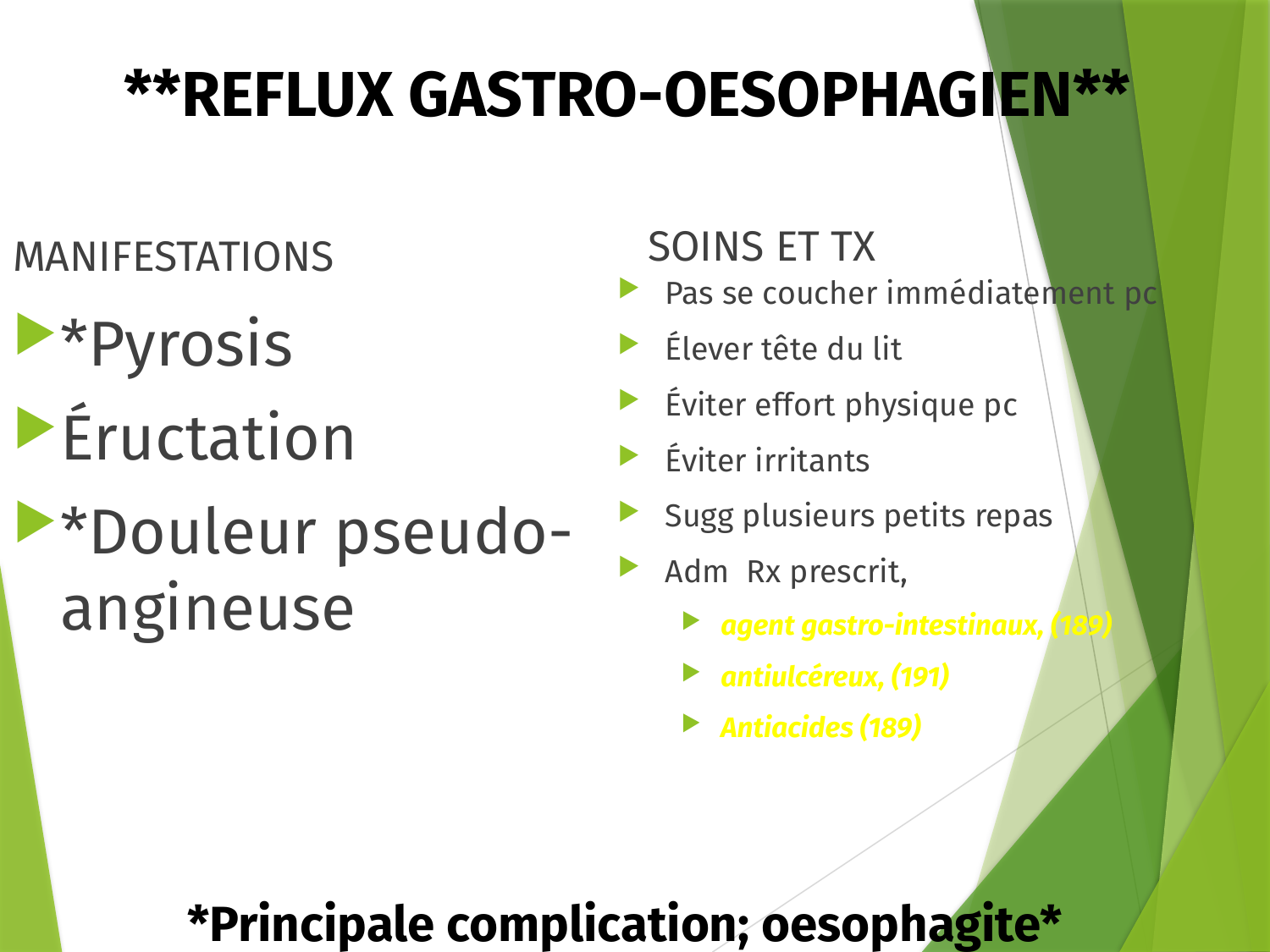

# **REFLUX GASTRO-OESOPHAGIEN**
SOINS ET TX
MANIFESTATIONS
Pas se coucher immédiatement pc
Élever tête du lit
Éviter effort physique pc
Éviter irritants
Sugg plusieurs petits repas
Adm  Rx prescrit,
agent gastro-intestinaux, (189)
antiulcéreux, (191)
Antiacides (189)

*Pyrosis
Éructation
*Douleur pseudo-angineuse
*Principale complication; oesophagite*